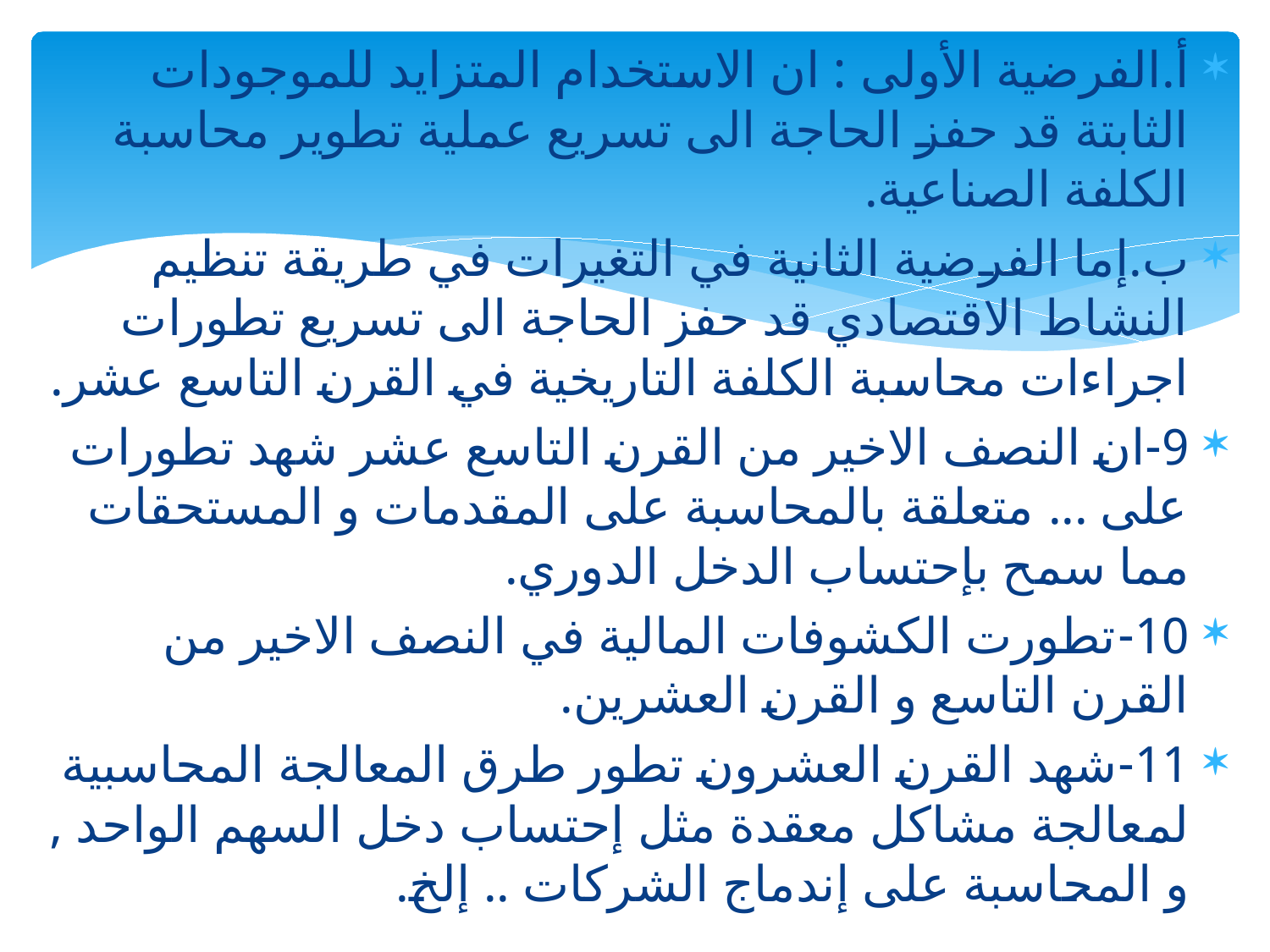

أ‌.	الفرضية الأولى : ان الاستخدام المتزايد للموجودات الثابتة قد حفز الحاجة الى تسريع عملية تطوير محاسبة الكلفة الصناعية.
ب‌.	إما الفرضية الثانية في التغيرات في طريقة تنظيم النشاط الاقتصادي قد حفز الحاجة الى تسريع تطورات اجراءات محاسبة الكلفة التاريخية في القرن التاسع عشر.
9-	ان النصف الاخير من القرن التاسع عشر شهد تطورات على ... متعلقة بالمحاسبة على المقدمات و المستحقات مما سمح بإحتساب الدخل الدوري.
10-	تطورت الكشوفات المالية في النصف الاخير من القرن التاسع و القرن العشرين.
11-	شهد القرن العشرون تطور طرق المعالجة المحاسبية لمعالجة مشاكل معقدة مثل إحتساب دخل السهم الواحد , و المحاسبة على إندماج الشركات .. إلخ.